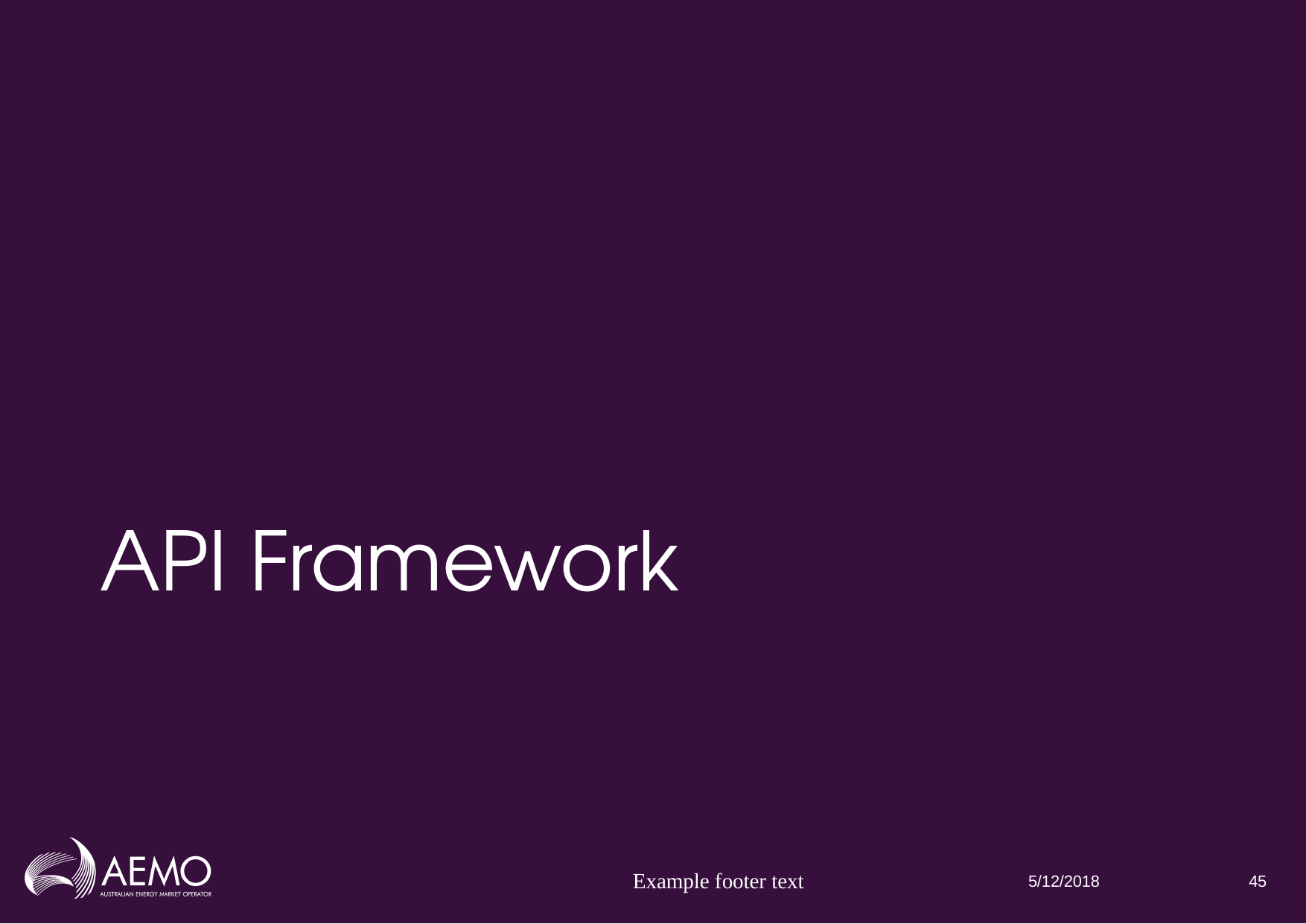

# API Framework

Example footer text
5/12/2018
45